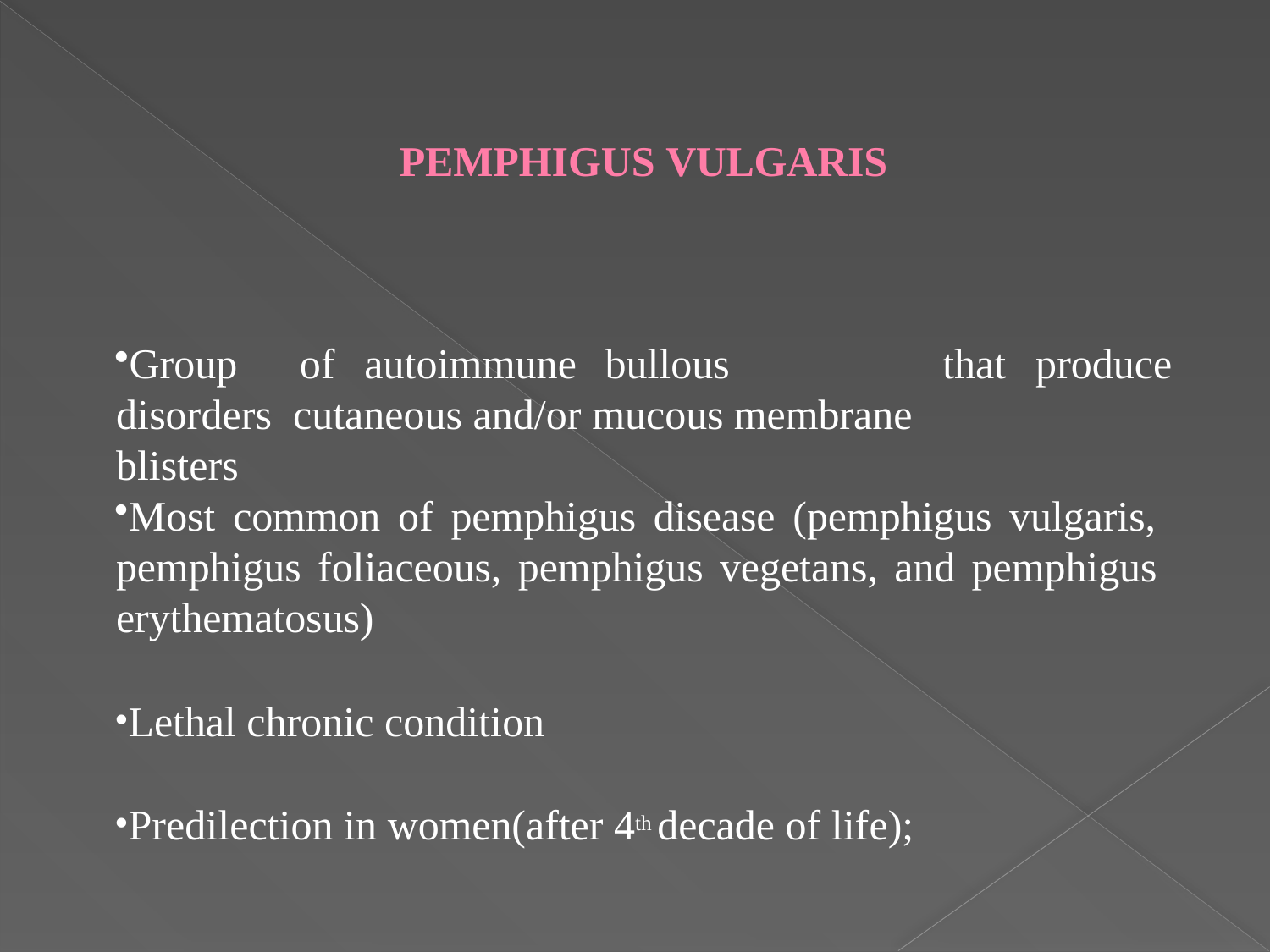

# PEMPHIGUS VULGARIS
Group	of	autoimmune	bullous	disorders  cutaneous and/or mucous membrane blisters
that
produce
Most common of pemphigus disease (pemphigus vulgaris,  pemphigus foliaceous, pemphigus vegetans, and pemphigus  erythematosus)

Lethal chronic condition

Predilection in women(after 4th decade of life);